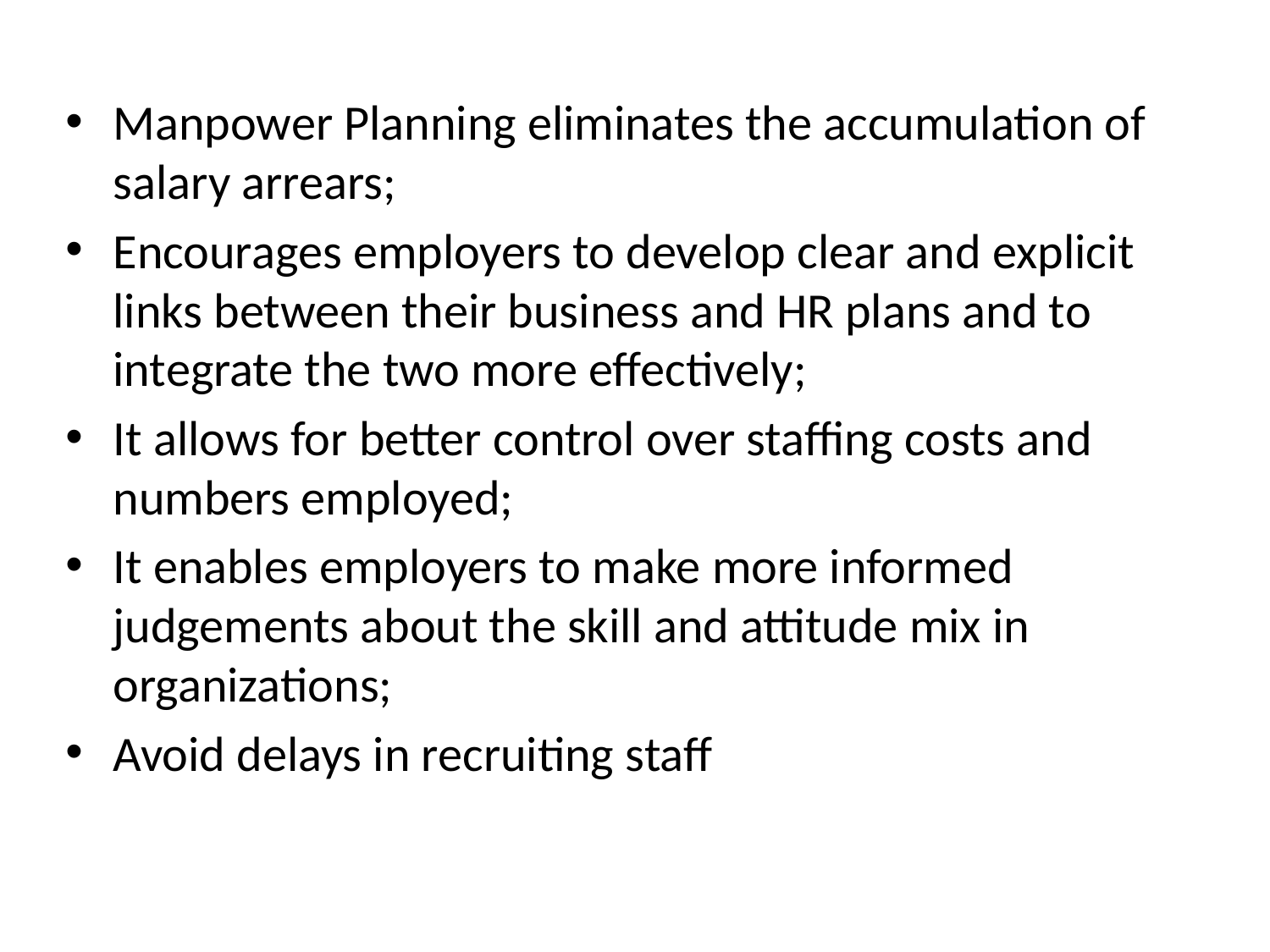

Manpower Planning eliminates the accumulation of salary arrears;
Encourages employers to develop clear and explicit links between their business and HR plans and to integrate the two more effectively;
It allows for better control over staffing costs and numbers employed;
It enables employers to make more informed judgements about the skill and attitude mix in organizations;
Avoid delays in recruiting staff